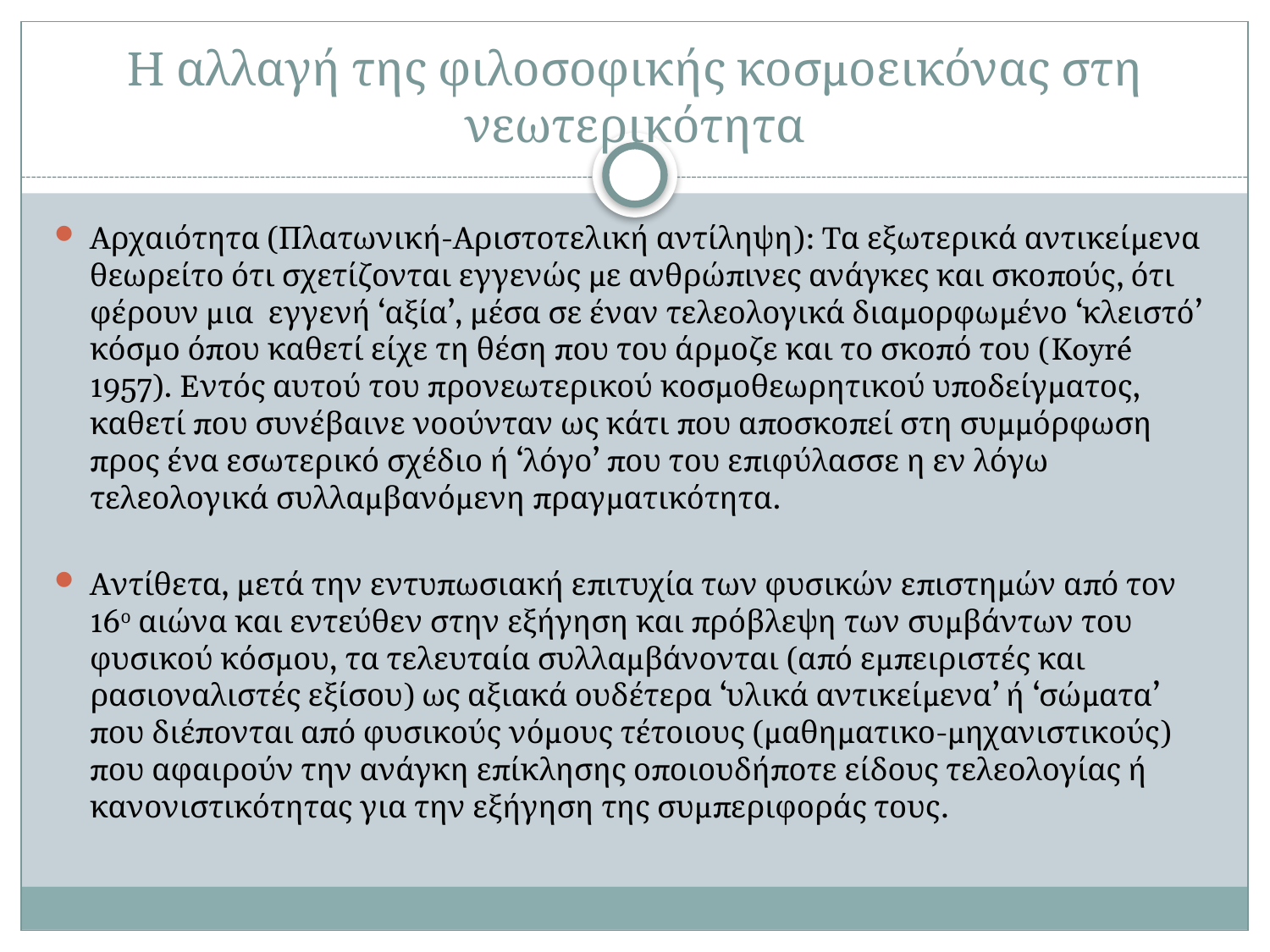

# Η αλλαγή της φιλοσοφικής κοσμοεικόνας στη νεωτερικότητα
Αρχαιότητα (Πλατωνική-Αριστοτελική αντίληψη): Τα εξωτερικά αντικείμενα θεωρείτο ότι σχετίζονται εγγενώς με ανθρώπινες ανάγκες και σκοπούς, ότι φέρουν μια  εγγενή ‘αξία’, μέσα σε έναν τελεολογικά διαμορφωμένο ‘κλειστό’ κόσμο όπου καθετί είχε τη θέση που του άρμοζε και το σκοπό του (Koyré 1957). Εντός αυτού του προνεωτερικού κοσμοθεωρητικού υποδείγματος, καθετί που συνέβαινε νοούνταν ως κάτι που αποσκοπεί στη συμμόρφωση προς ένα εσωτερικό σχέδιο ή ‘λόγο’ που του επιφύλασσε η εν λόγω τελεολογικά συλλαμβανόμενη πραγματικότητα.

Αντίθετα, μετά την εντυπωσιακή επιτυχία των φυσικών επιστημών από τον 16ο αιώνα και εντεύθεν στην εξήγηση και πρόβλεψη των συμβάντων του φυσικού κόσμου, τα τελευταία συλλαμβάνονται (από εμπειριστές και ρασιοναλιστές εξίσου) ως αξιακά ουδέτερα ‘υλικά αντικείμενα’ ή ‘σώματα’ που διέπονται από φυσικούς νόμους τέτοιους (μαθηματικο-μηχανιστικούς) που αφαιρούν την ανάγκη επίκλησης οποιουδήποτε είδους τελεολογίας ή κανονιστικότητας για την εξήγηση της συμπεριφοράς τους.